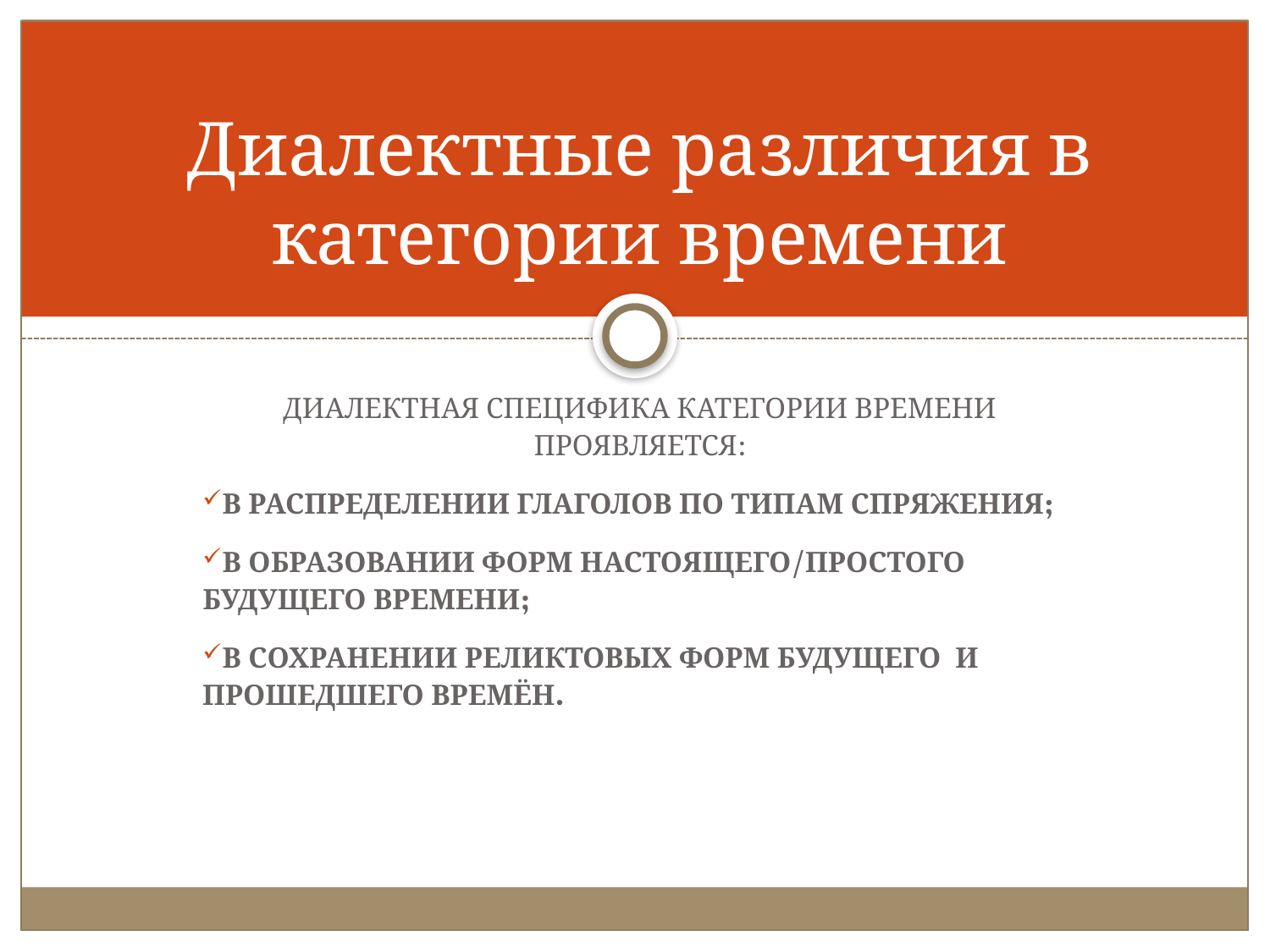

# Диалектные различия в категории времени
Диалектная Специфика категории времени проявляется:
в распределении глаголов по типам спряжения;
в образовании форм настоящего/простого будущего времени;
в сохранении реликтовых форм будущего  и прошедшего времён.